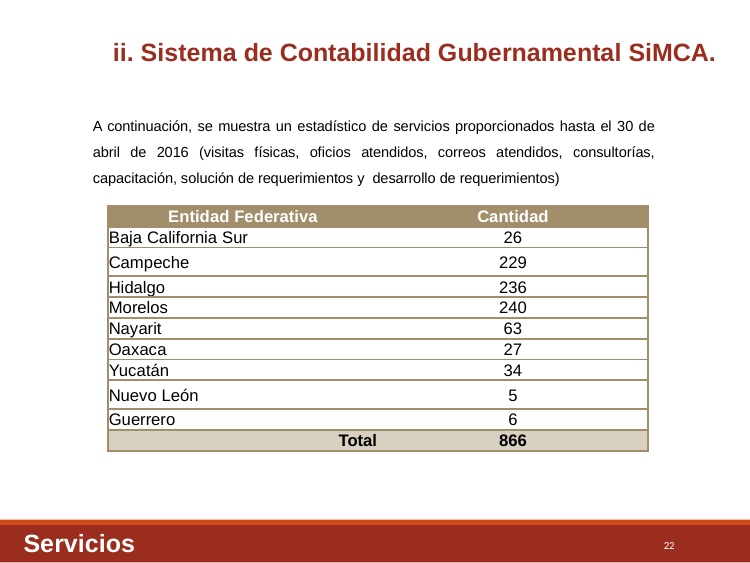

ii. Sistema de Contabilidad Gubernamental SiMCA.
A continuación, se muestra un estadístico de servicios proporcionados hasta el 30 de abril de 2016 (visitas físicas, oficios atendidos, correos atendidos, consultorías, capacitación, solución de requerimientos y  desarrollo de requerimientos)
| Entidad Federativa | Cantidad |
| --- | --- |
| Baja California Sur | 26 |
| Campeche | 229 |
| Hidalgo | 236 |
| Morelos | 240 |
| Nayarit | 63 |
| Oaxaca | 27 |
| Yucatán | 34 |
| Nuevo León | 5 |
| Guerrero | 6 |
| Total | 866 |
Servicios
22